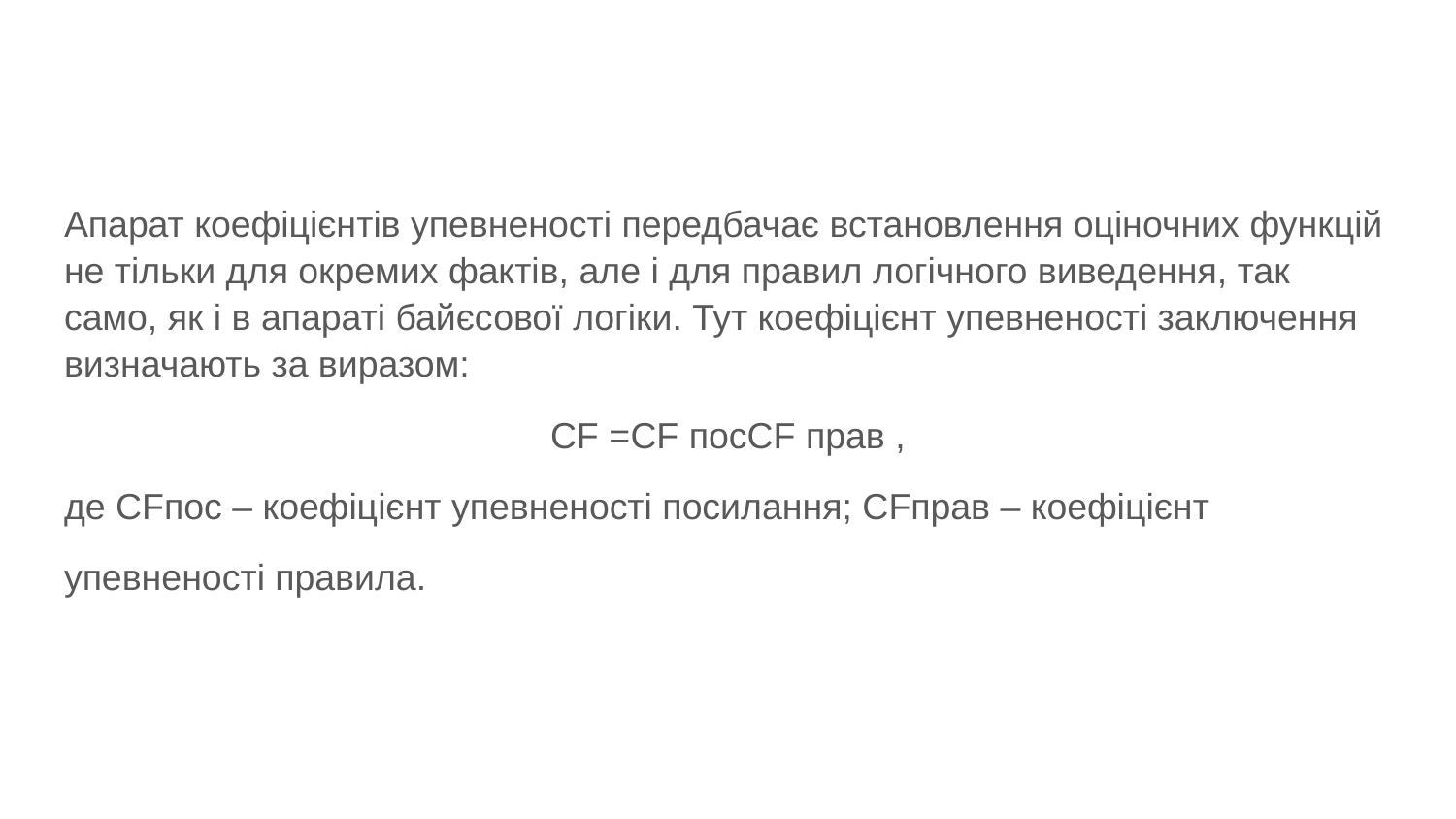

#
Апарат коефіцієнтів упевненості передбачає встановлення оціночних функцій не тільки для окремих фактів, але і для правил логічного виведення, так само, як і в апараті байєсової логіки. Тут коефіцієнт упевненості заключення визначають за виразом:
CF =CF посCF прав ,
де CFпос – коефіцієнт упевненості посилання; CFправ – коефіцієнт
упевненості правила.